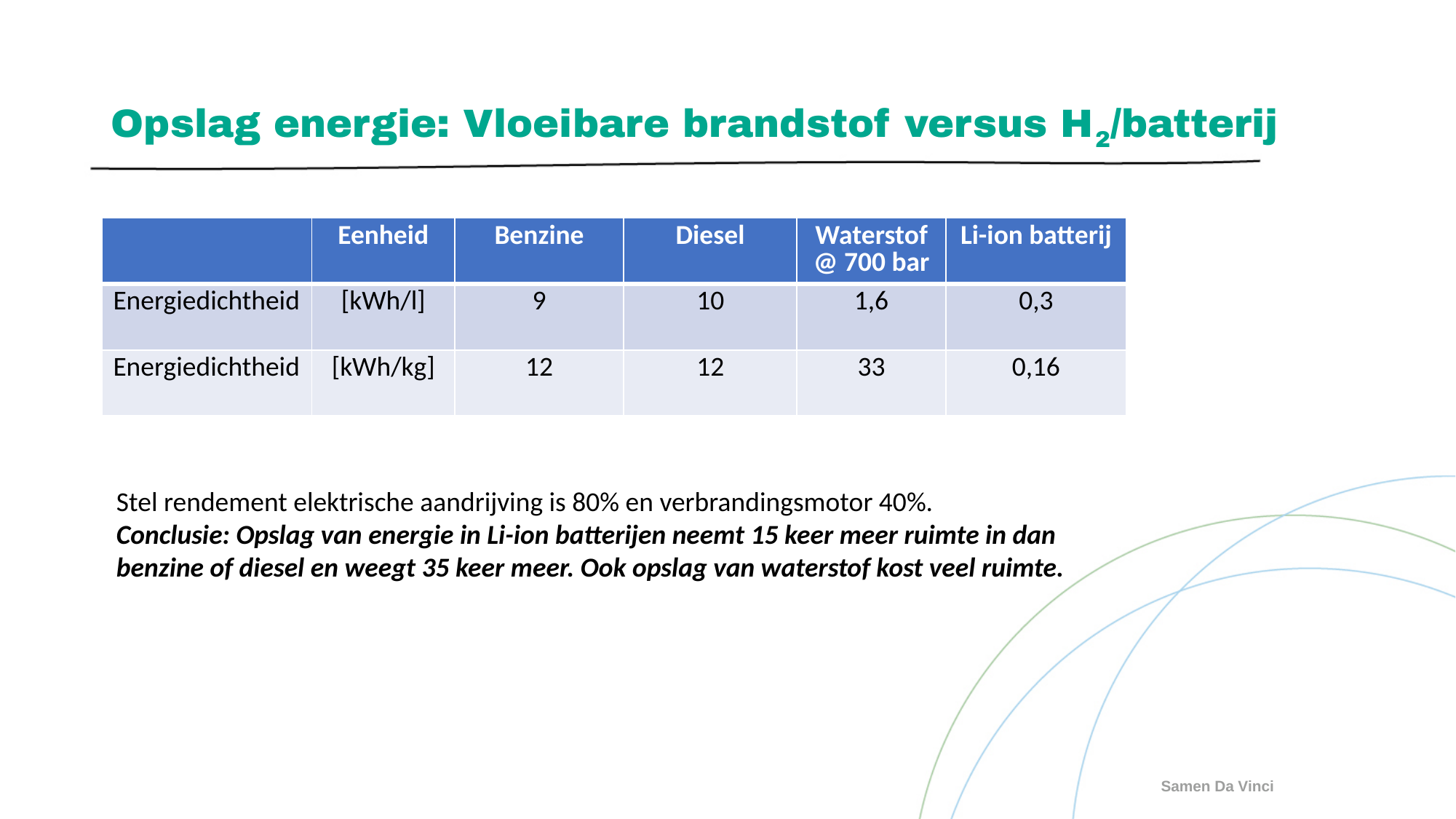

# Opslag energie: Vloeibare brandstof versus H2/batterij
|  | Eenheid | Benzine | Diesel | Waterstof @ 700 bar | Li-ion batterij |
| --- | --- | --- | --- | --- | --- |
| Energiedichtheid | [kWh/l] | 9 | 10 | 1,6 | 0,3 |
| Energiedichtheid | [kWh/kg] | 12 | 12 | 33 | 0,16 |
Stel rendement elektrische aandrijving is 80% en verbrandingsmotor 40%.
Conclusie: Opslag van energie in Li-ion batterijen neemt 15 keer meer ruimte in dan benzine of diesel en weegt 35 keer meer. Ook opslag van waterstof kost veel ruimte.